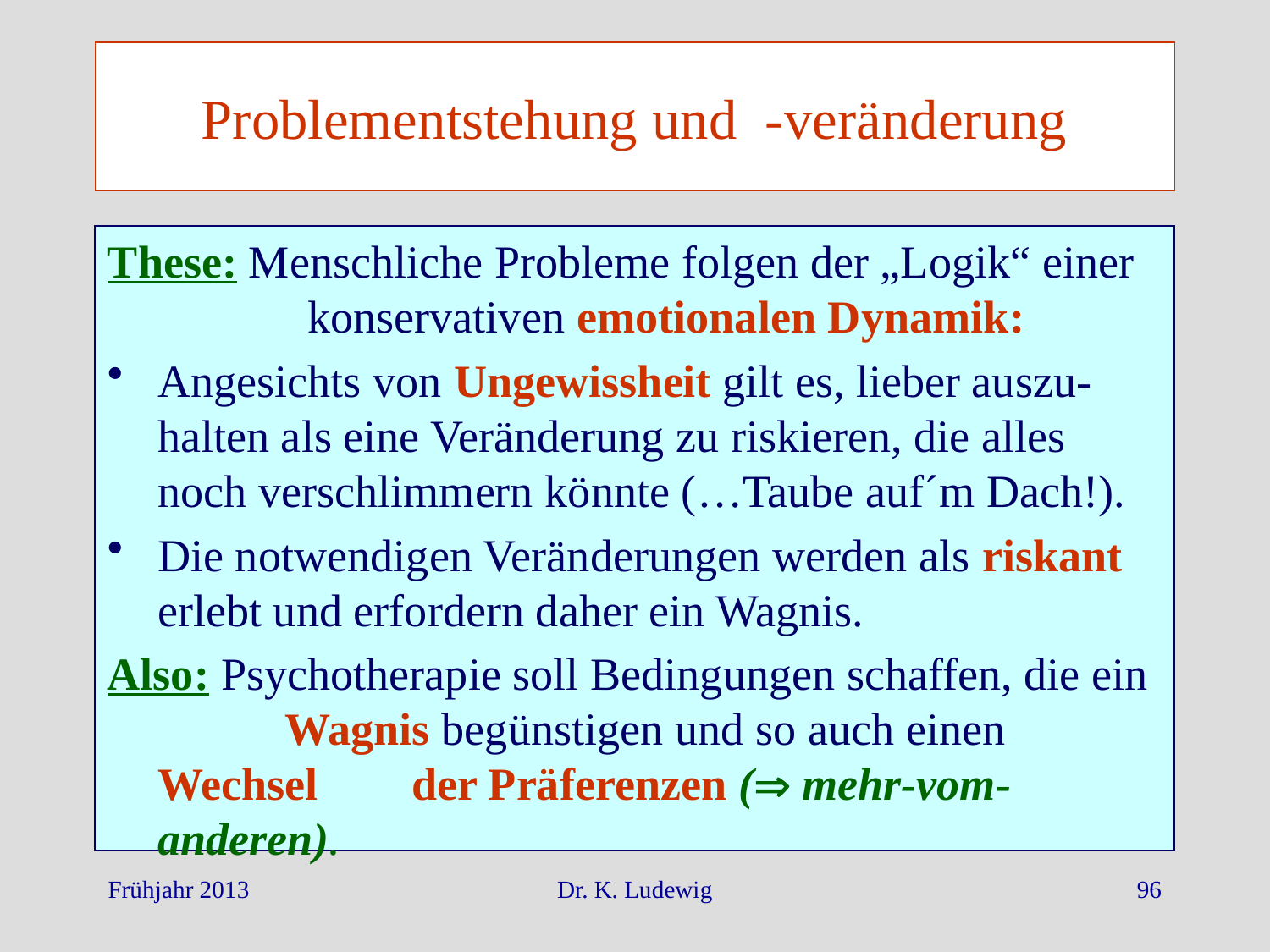

Problementstehung und  -veränderung
These: Menschliche Probleme folgen der „Logik“ einer 	  konservativen emotionalen Dynamik:
Angesichts von Ungewissheit gilt es, lieber auszu-halten als eine Veränderung zu riskieren, die alles noch verschlimmern könnte (…Taube auf´m Dach!).
Die notwendigen Veränderungen werden als riskant erlebt und erfordern daher ein Wagnis.
Also: Psychotherapie soll Bedingungen schaffen, die ein  	Wagnis begünstigen und so auch einen Wechsel 	der Präferenzen (⇒ mehr-vom-anderen).
Frühjahr 2013
Dr. K. Ludewig
96